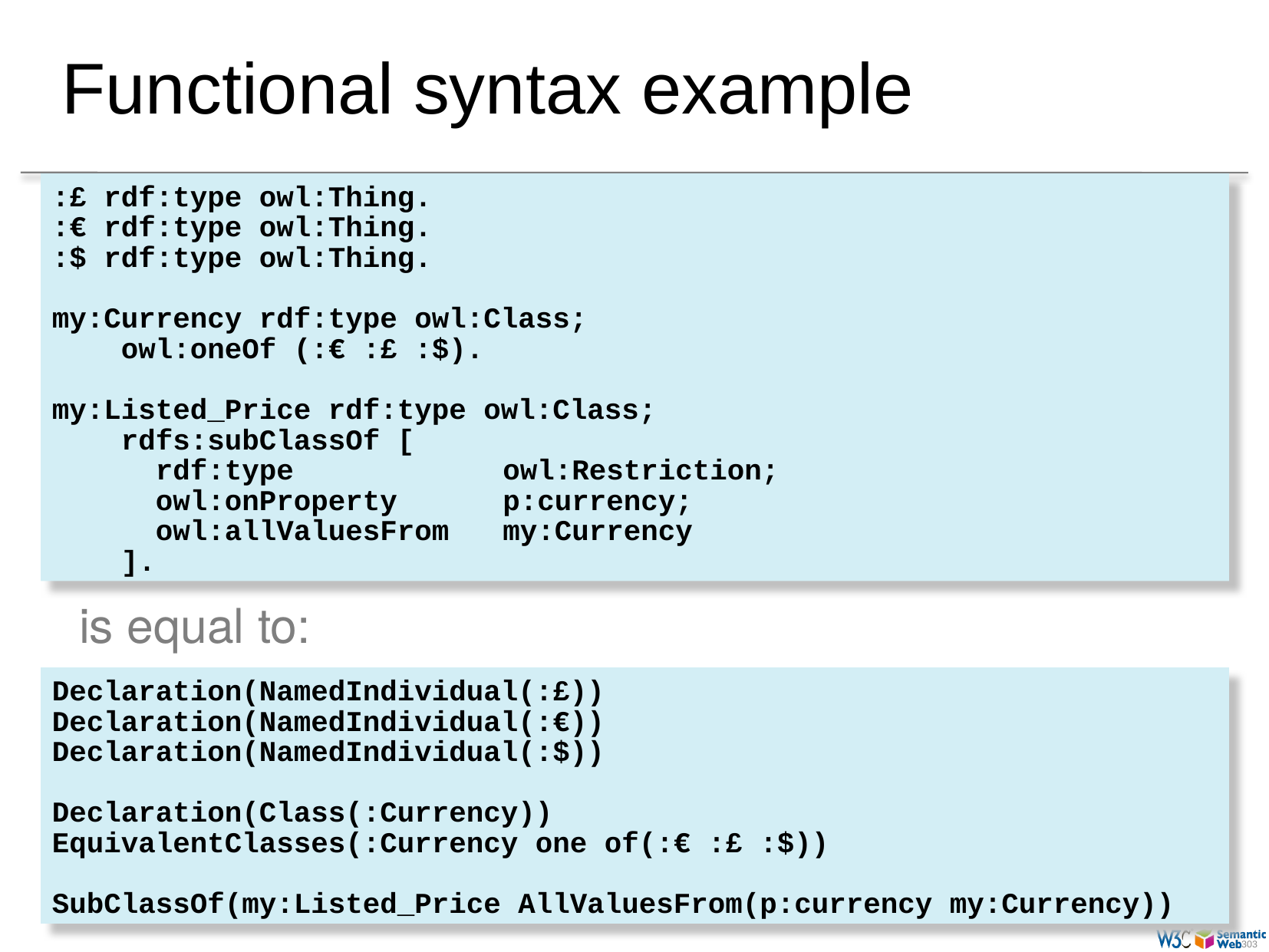

# Functional syntax example
:£ rdf:type owl:Thing.
:€ rdf:type owl:Thing.
:$ rdf:type owl:Thing.

my:Currency rdf:type owl:Class;
    owl:oneOf (:€ :£ :$).

my:Listed_Price rdf:type owl:Class;
    rdfs:subClassOf [
      rdf:type          	owl:Restriction;
      owl:onProperty    	p:currency;
      owl:allValuesFrom	my:Currency
    ].
is equal to:
Declaration(NamedIndividual(:£))
Declaration(NamedIndividual(:€))
Declaration(NamedIndividual(:$))

Declaration(Class(:Currency))
EquivalentClasses(:Currency one of(:€ :£ :$))

SubClassOf(my:Listed_Price AllValuesFrom(p:currency my:Currency))